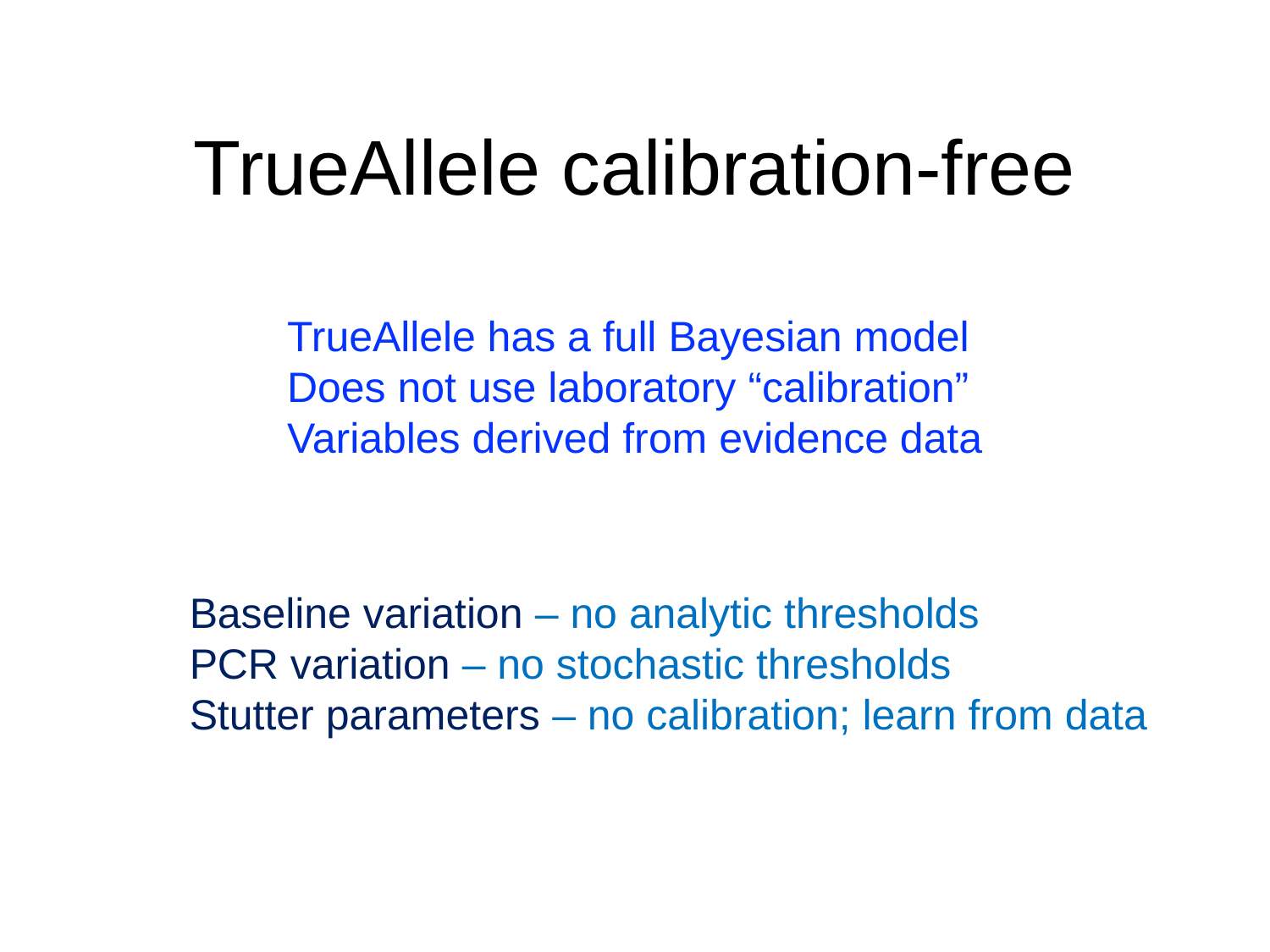

# TrueAllele calibration-free
TrueAllele has a full Bayesian model
Does not use laboratory “calibration”
Variables derived from evidence data
Baseline variation – no analytic thresholds
PCR variation – no stochastic thresholds
Stutter parameters – no calibration; learn from data